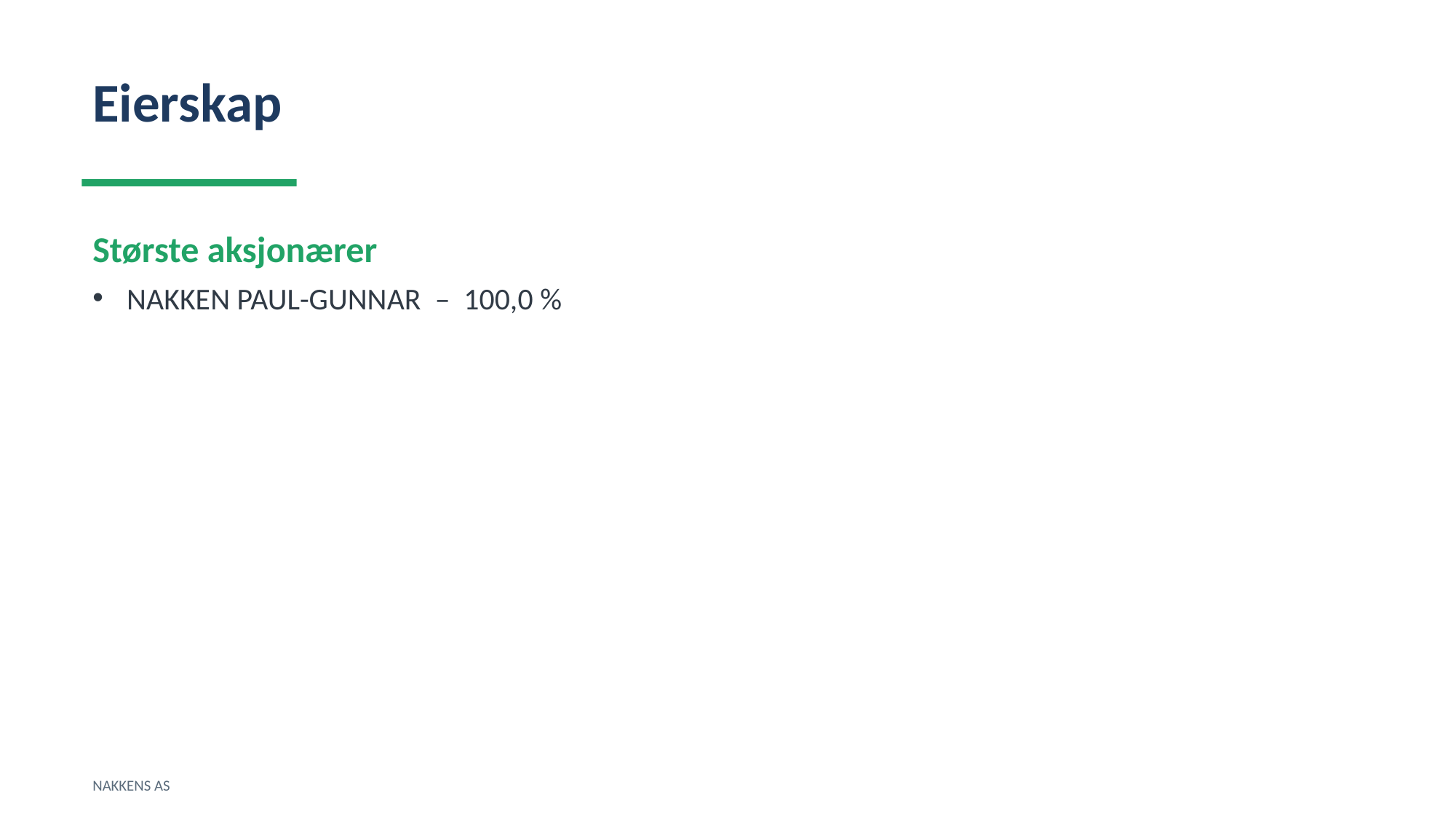

Eierskap

Største aksjonærer
NAKKEN PAUL-GUNNAR  –  100,0 %
NAKKENS AS